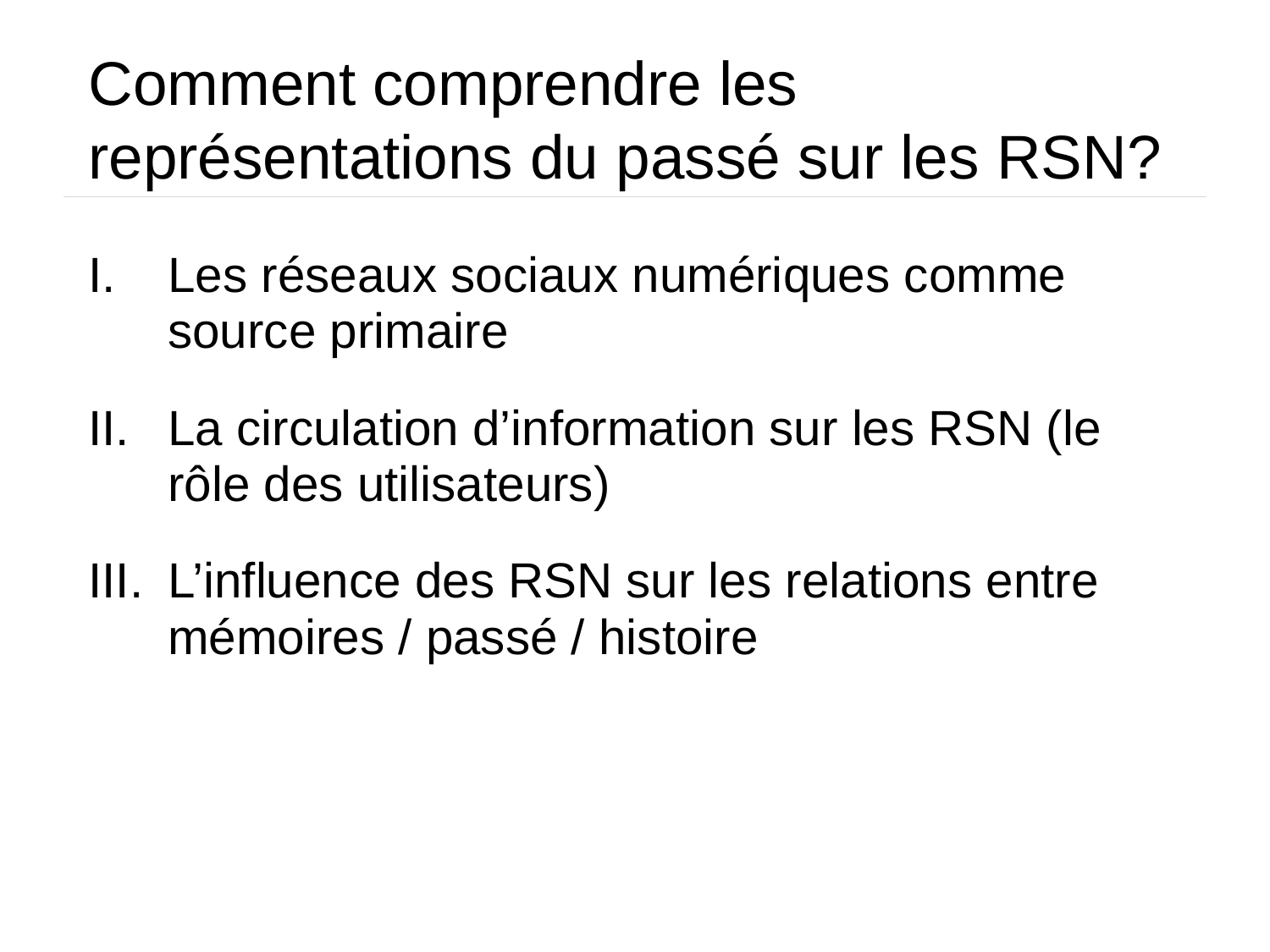

# Comment comprendre les représentations du passé sur les RSN?
Les réseaux sociaux numériques comme source primaire
La circulation d’information sur les RSN (le rôle des utilisateurs)
L’influence des RSN sur les relations entre mémoires / passé / histoire